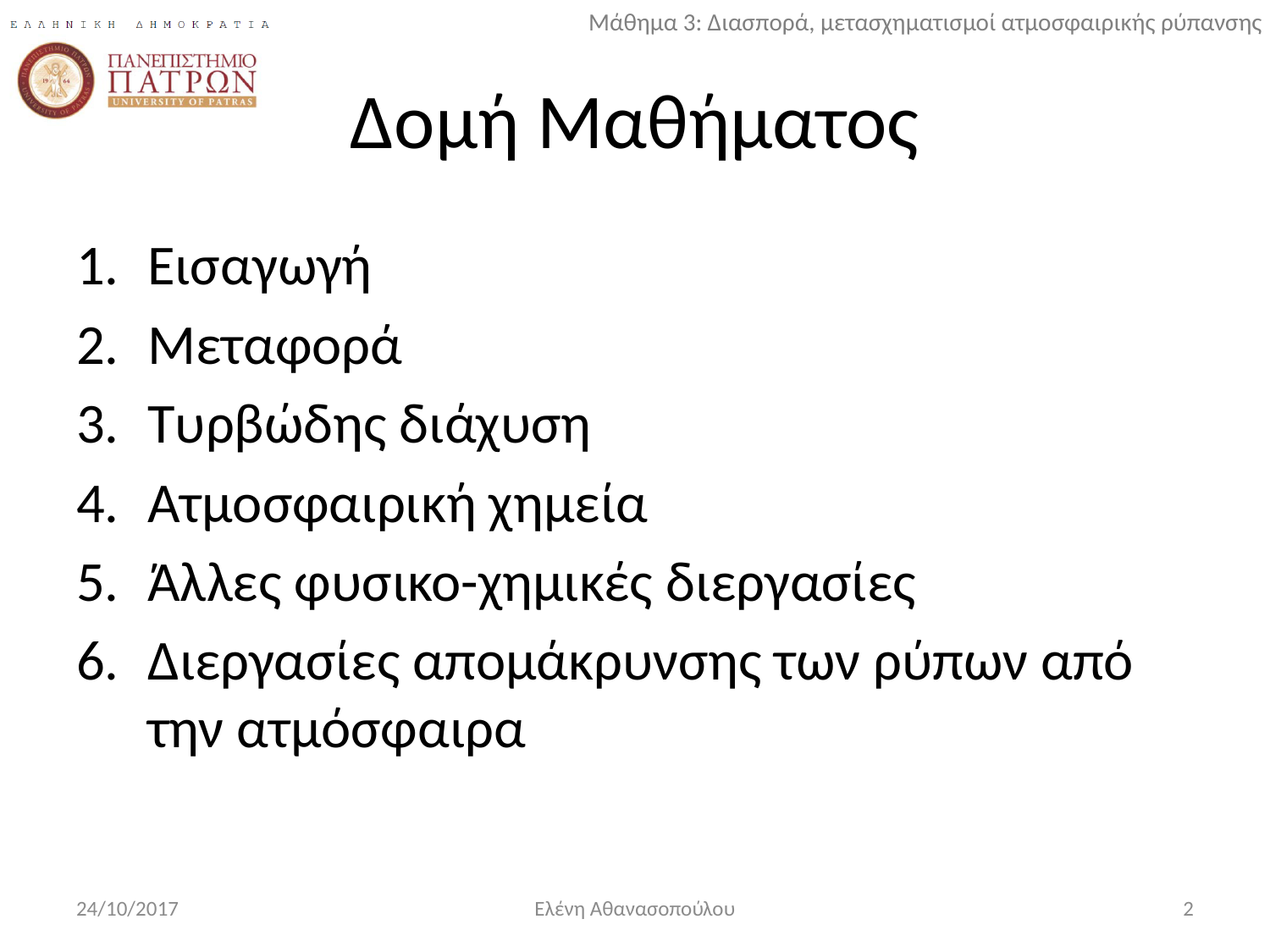

# Δομή Μαθήματος
Εισαγωγή
Μεταφορά
Τυρβώδης διάχυση
Ατμοσφαιρική χημεία
Άλλες φυσικο-χημικές διεργασίες
Διεργασίες απομάκρυνσης των ρύπων από την ατμόσφαιρα
24/10/2017
Ελένη Αθανασοπούλου
2